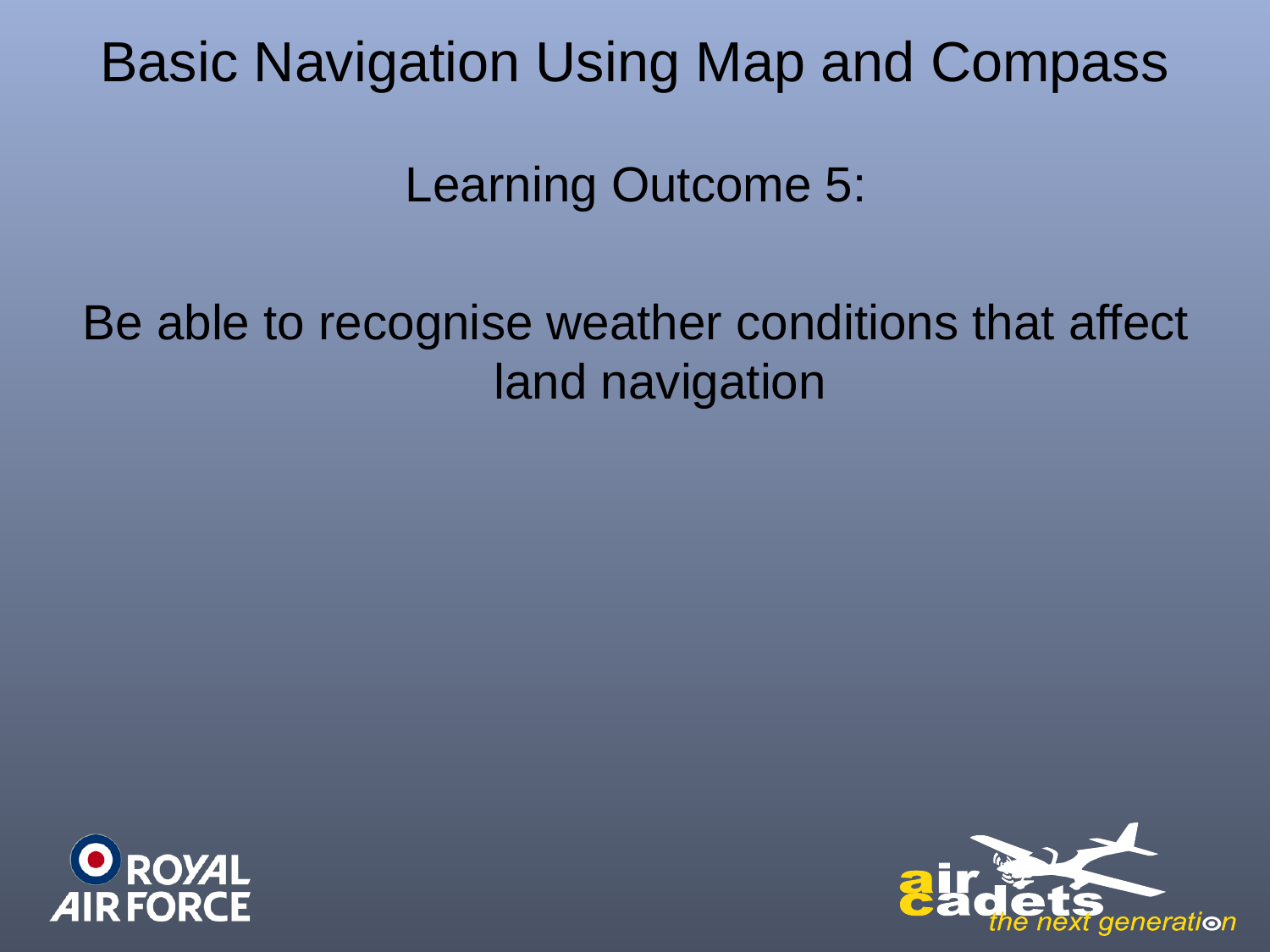

# Basic Navigation Using Map and Compass
Learning Outcome 5:

Be able to recognise weather conditions that affect land navigation